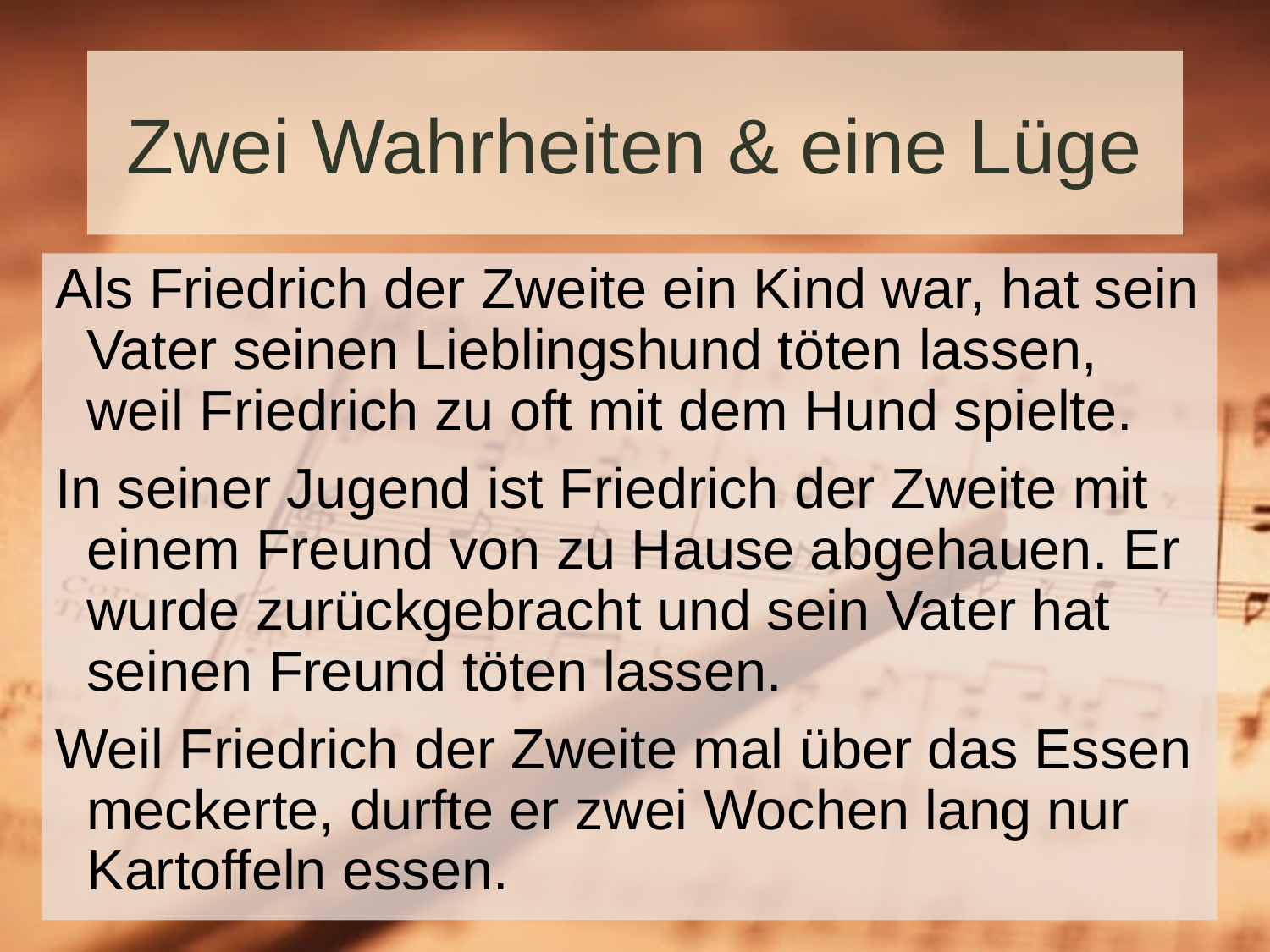

# Zwei Wahrheiten & eine Lüge
Als Friedrich der Zweite ein Kind war, hat sein Vater seinen Lieblingshund töten lassen, weil Friedrich zu oft mit dem Hund spielte.
In seiner Jugend ist Friedrich der Zweite mit einem Freund von zu Hause abgehauen. Er wurde zurückgebracht und sein Vater hat seinen Freund töten lassen.
Weil Friedrich der Zweite mal über das Essen meckerte, durfte er zwei Wochen lang nur Kartoffeln essen.